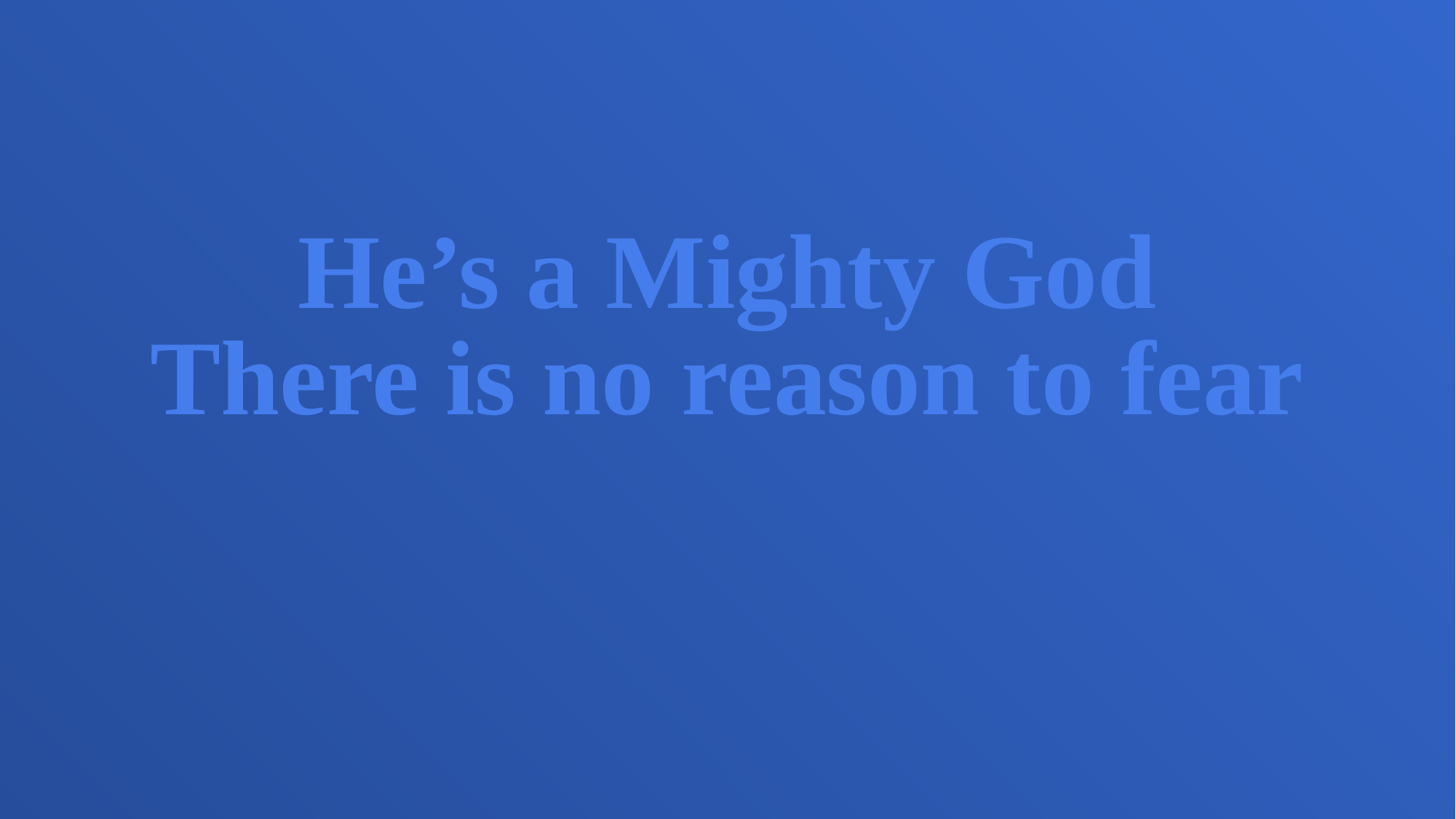

He’s a Mighty God
There is no reason to fear